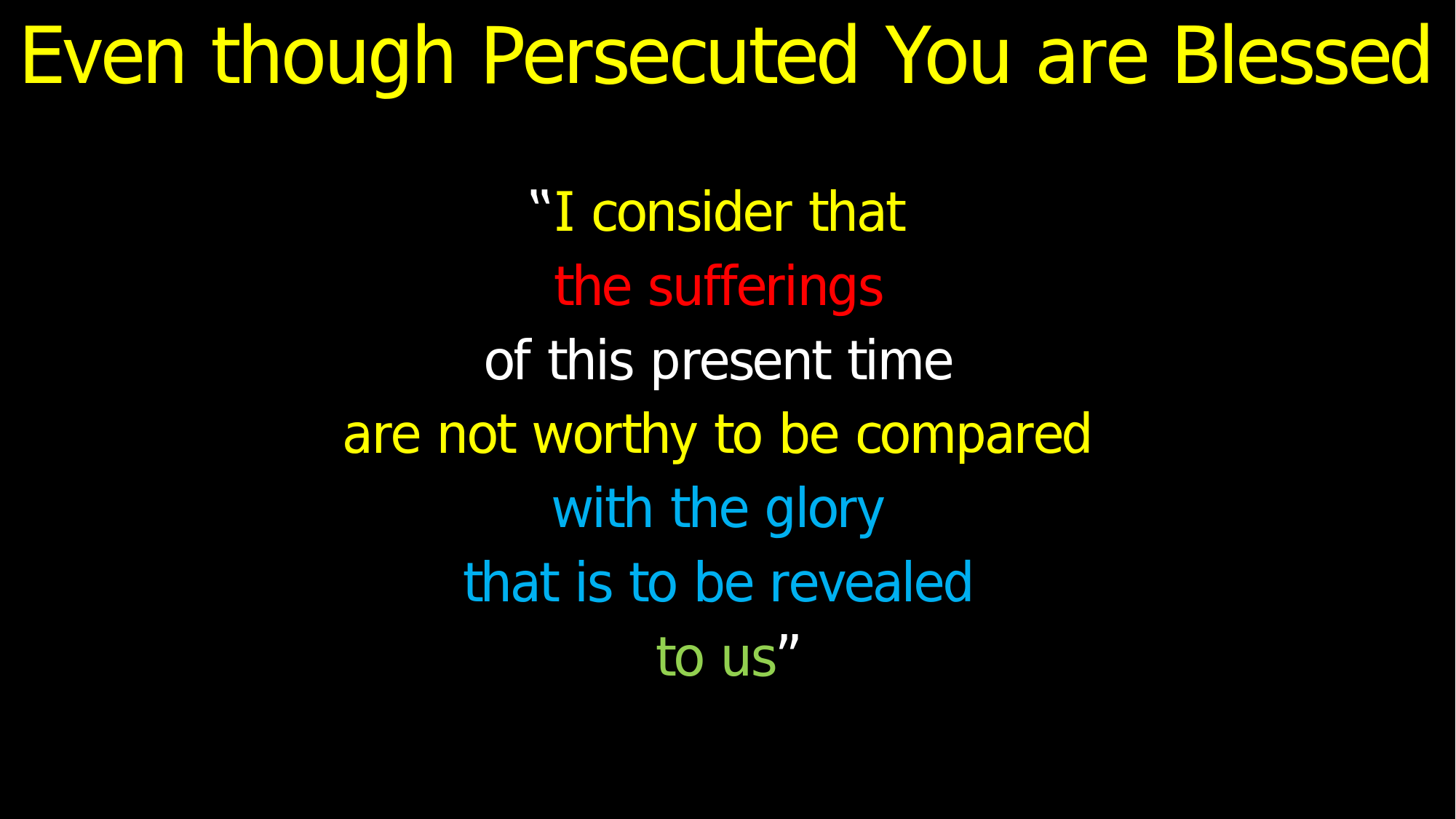

# Even though Persecuted You are Blessed

“I consider that
the sufferings
of this present time
are not worthy to be compared
with the glory
that is to be revealed
to us”